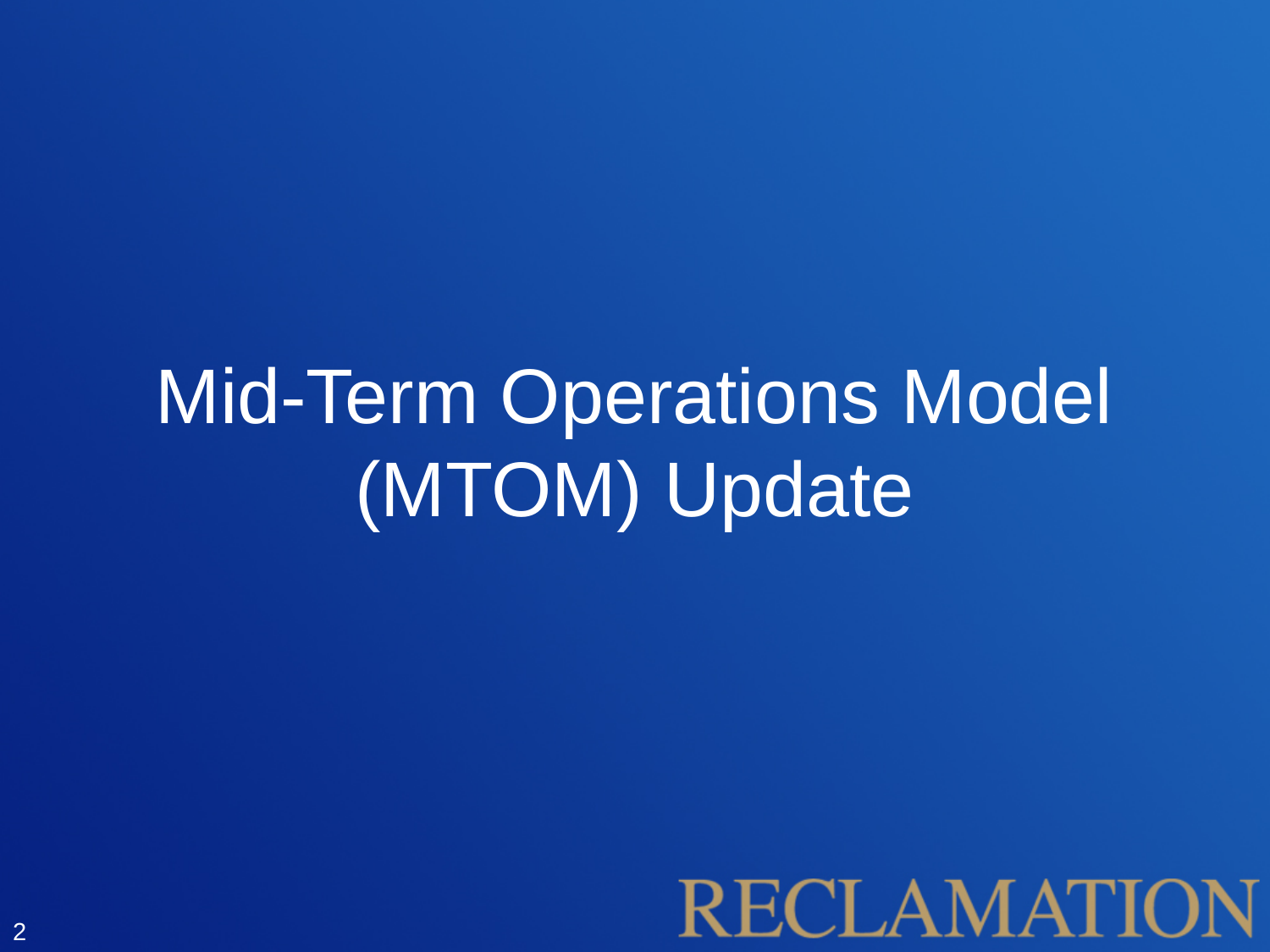

# Mid-Term Operations Model (MTOM) Update
2